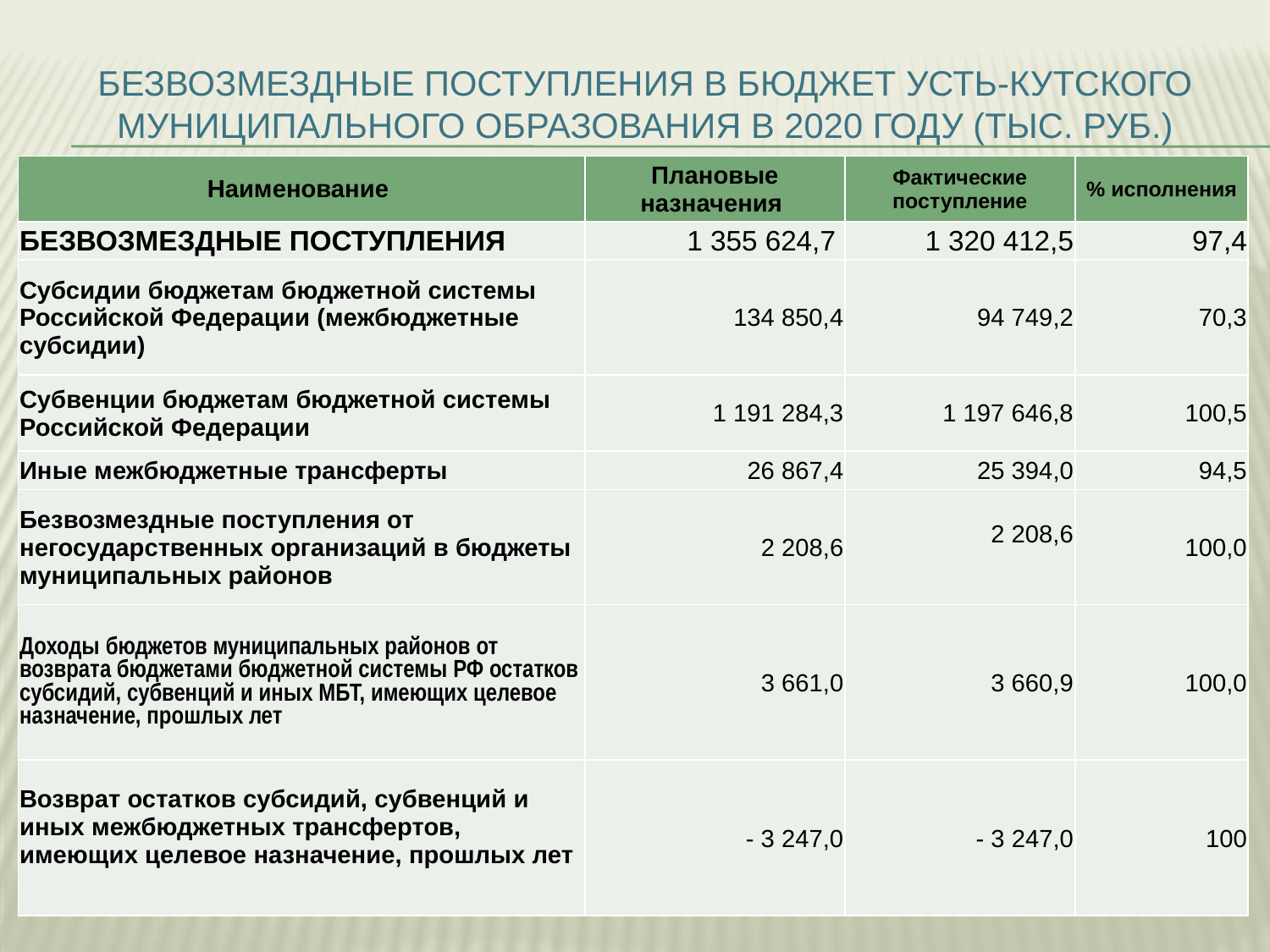

# Безвозмездные поступления в бюджет Усть-кутского муниципального образования в 2020 году (тыс. руб.)
| Наименование | Плановые назначения | Фактические поступление | % исполнения |
| --- | --- | --- | --- |
| БЕЗВОЗМЕЗДНЫЕ ПОСТУПЛЕНИЯ | 1 355 624,7 | 1 320 412,5 | 97,4 |
| Субсидии бюджетам бюджетной системы Российской Федерации (межбюджетные субсидии) | 134 850,4 | 94 749,2 | 70,3 |
| Субвенции бюджетам бюджетной системы Российской Федерации | 1 191 284,3 | 1 197 646,8 | 100,5 |
| Иные межбюджетные трансферты | 26 867,4 | 25 394,0 | 94,5 |
| Безвозмездные поступления от негосударственных организаций в бюджеты муниципальных районов | 2 208,6 | 2 208,6 | 100,0 |
| Доходы бюджетов муниципальных районов от возврата бюджетами бюджетной системы РФ остатков субсидий, субвенций и иных МБТ, имеющих целевое назначение, прошлых лет | 3 661,0 | 3 660,9 | 100,0 |
| Возврат остатков субсидий, субвенций и иных межбюджетных трансфертов, имеющих целевое назначение, прошлых лет | - 3 247,0 | - 3 247,0 | 100 |